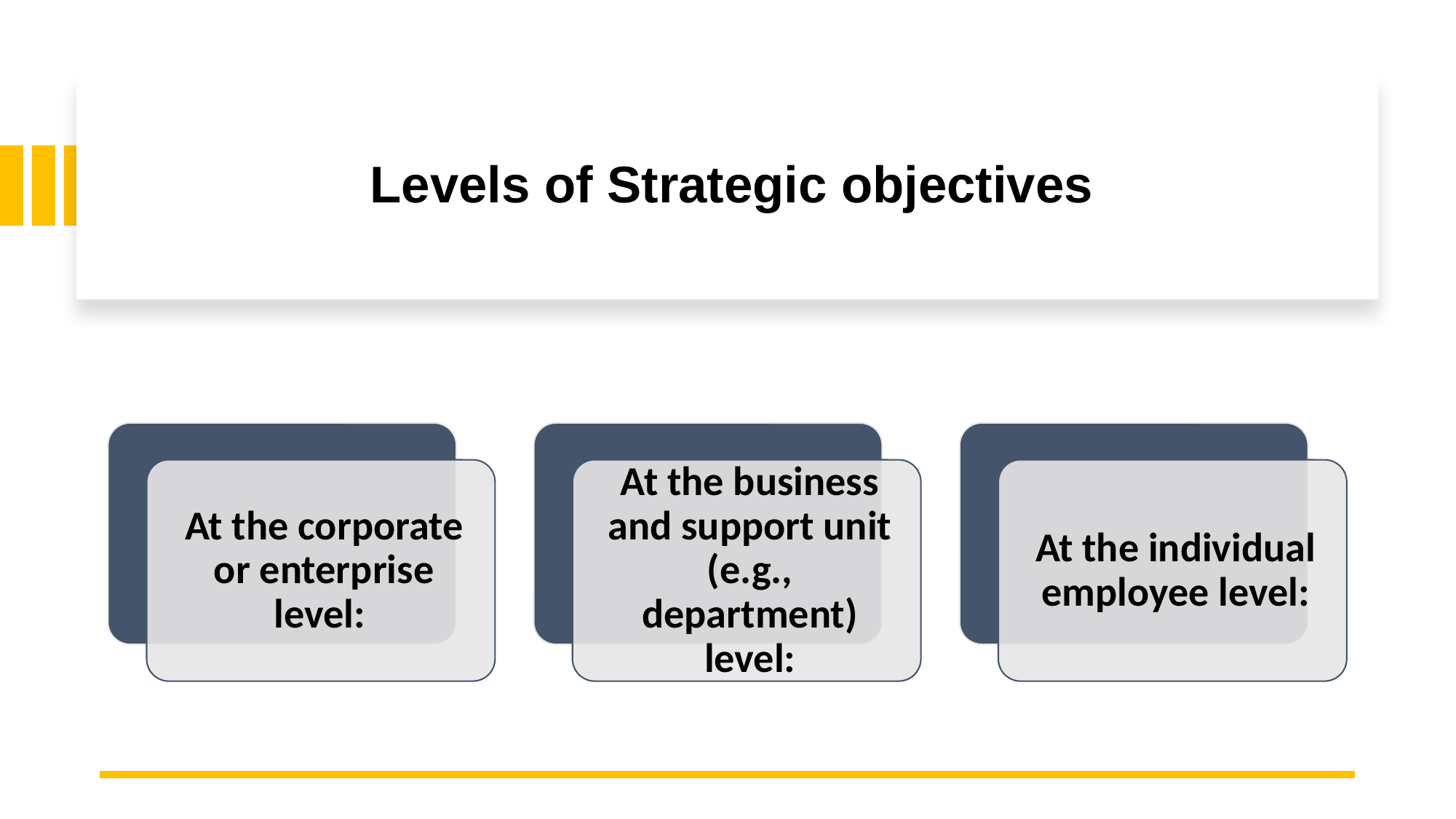

# Levels of Strategic objectives

At the corporate or enterprise level:
At the business and support unit (e.g., department) level:
At the individual employee level: